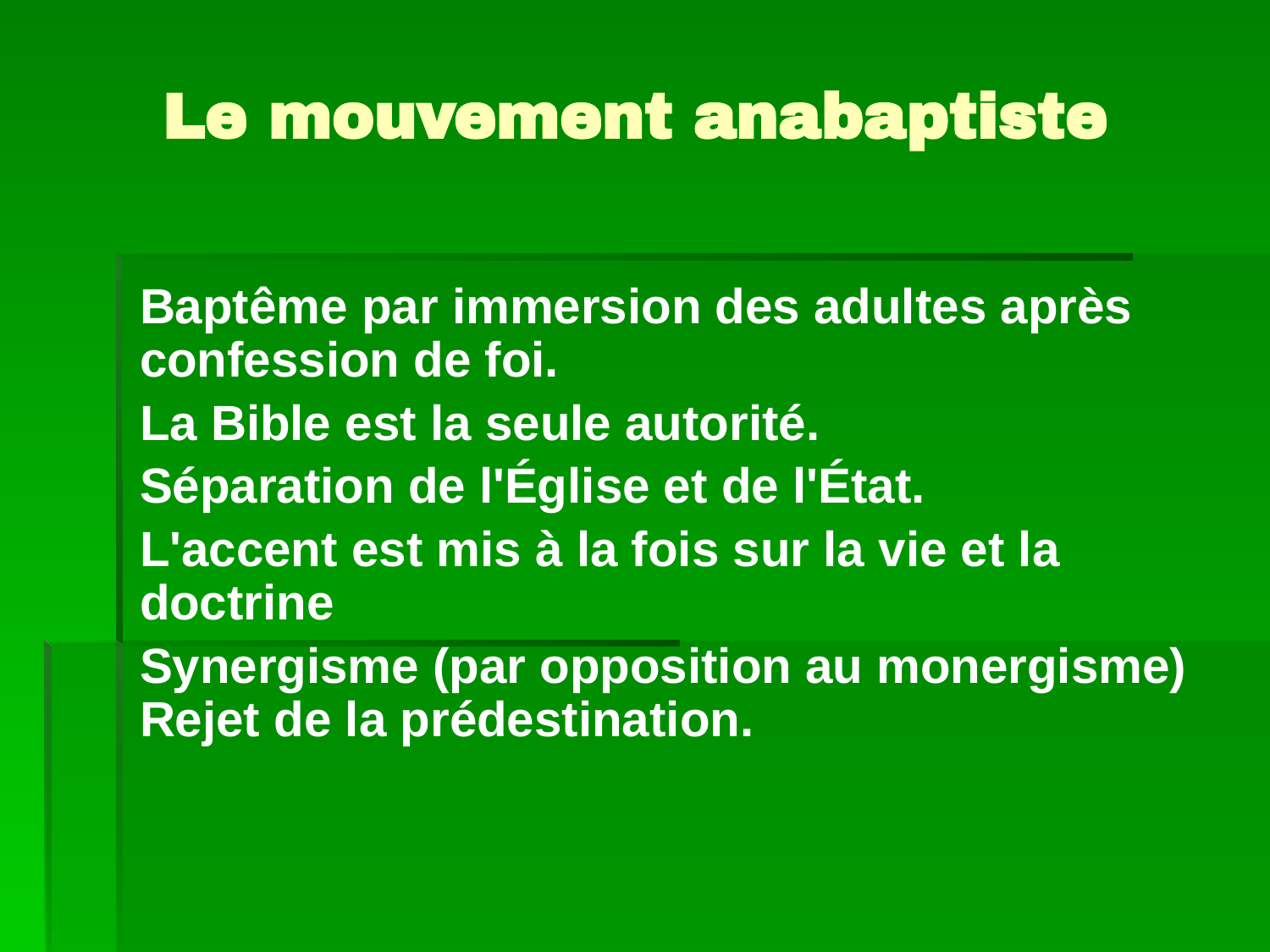

# Le mouvement anabaptiste
Baptême par immersion des adultes après confession de foi.
La Bible est la seule autorité.
Séparation de l'Église et de l'État.
L'accent est mis à la fois sur la vie et la doctrine
Synergisme (par opposition au monergisme) Rejet de la prédestination.